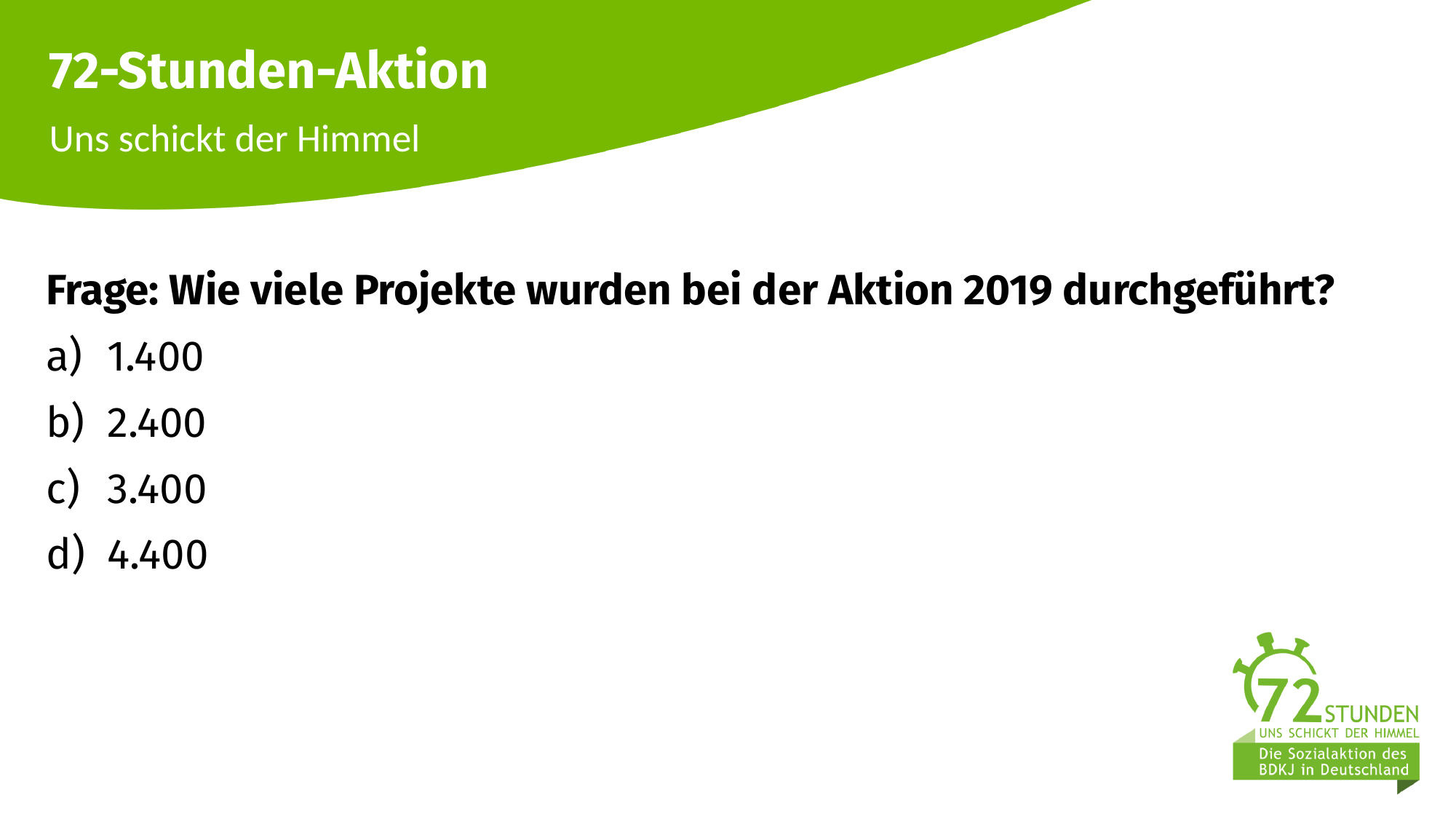

72-Stunden-Aktion
Uns schickt der Himmel
Frage: Wie viele Projekte wurden bei der Aktion 2019 durchgeführt?
1.400
2.400
3.400
4.400